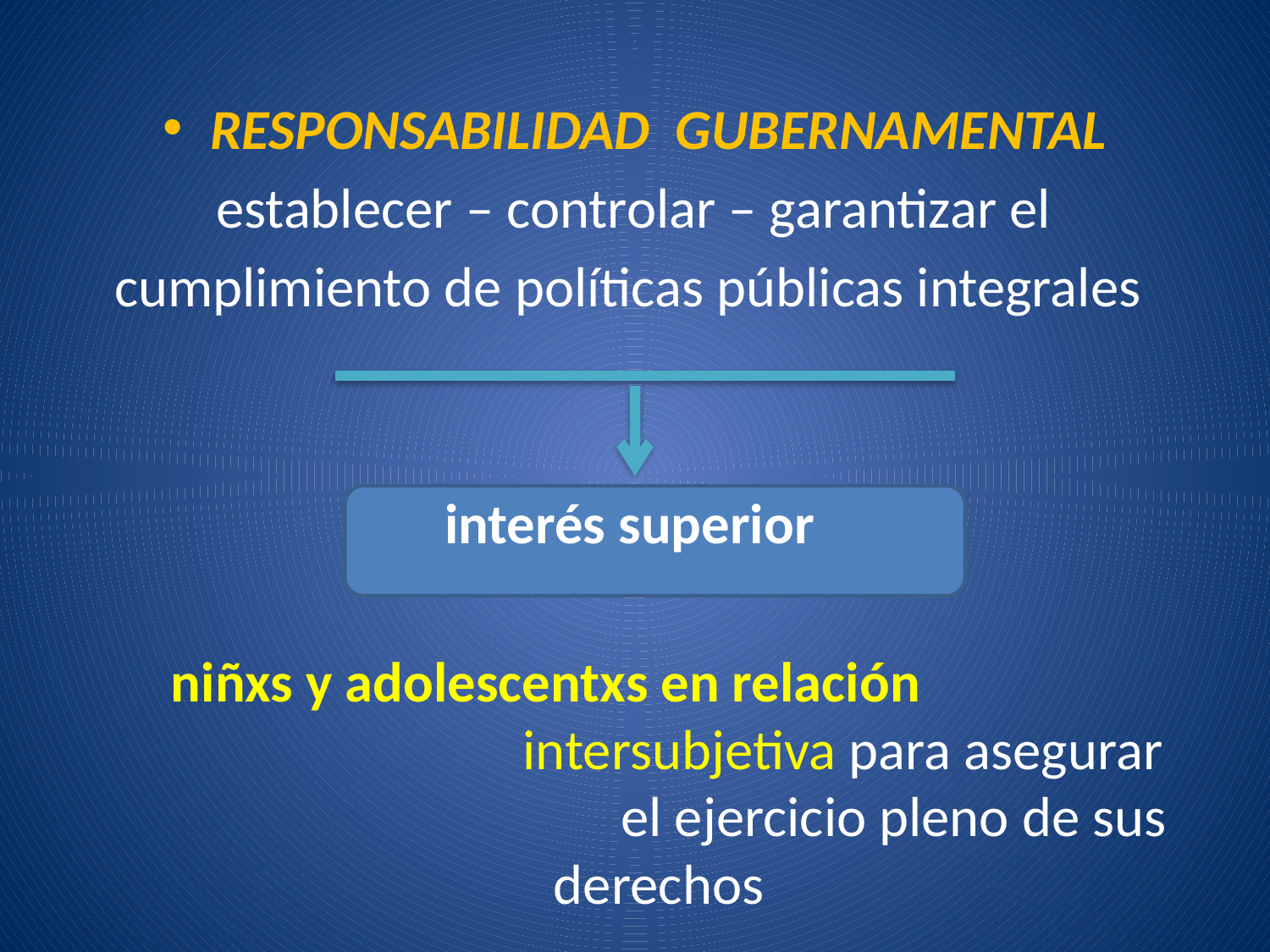

RESPONSABILIDAD  GUBERNAMENTAL
           establecer – controlar – garantizar el
   cumplimiento de políticas públicas integrales

                             interés superior

       niñxs y adolescentxs en relación                                                     intersubjetiva para asegurar                                        el ejercicio pleno de sus derechos